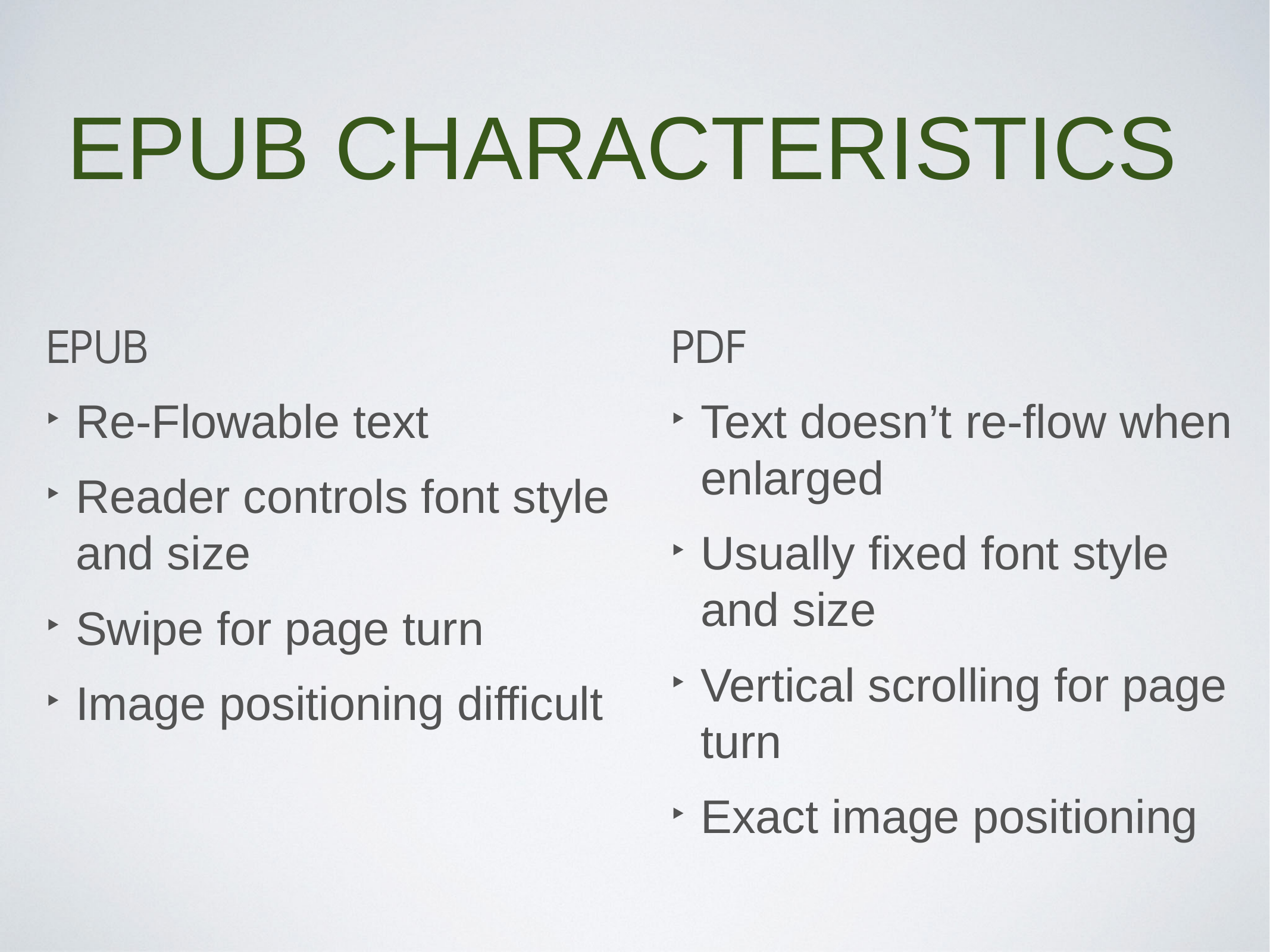

# EPUB Characteristics
EPUB
Re-Flowable text
Reader controls font style and size
Swipe for page turn
Image positioning difficult

PDF
Text doesn’t re-flow when enlarged
Usually fixed font style and size
Vertical scrolling for page turn
Exact image positioning